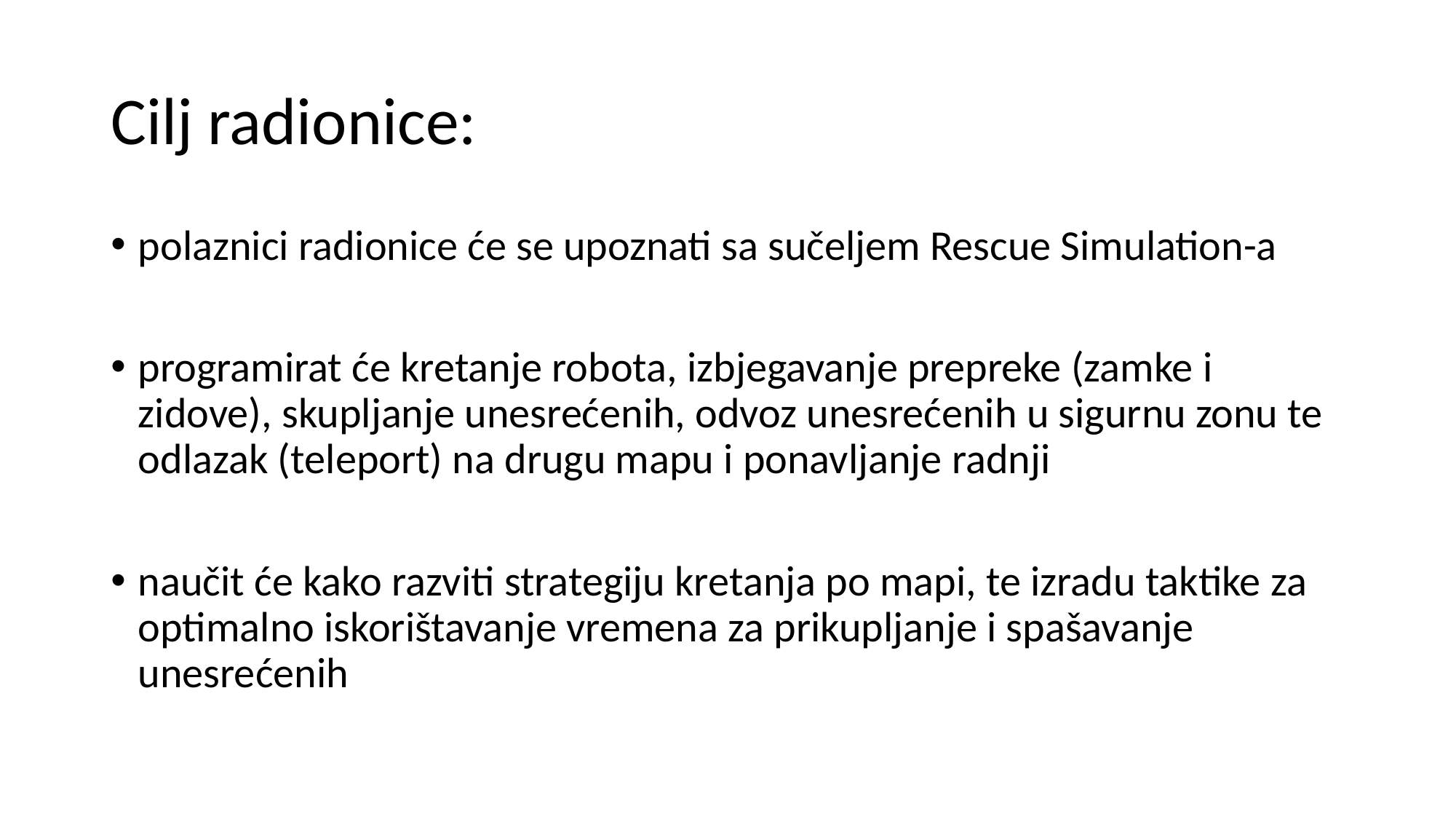

# Cilj radionice:
polaznici radionice će se upoznati sa sučeljem Rescue Simulation-a

programirat će kretanje robota, izbjegavanje prepreke (zamke i zidove), skupljanje unesrećenih, odvoz unesrećenih u sigurnu zonu te odlazak (teleport) na drugu mapu i ponavljanje radnji

naučit će kako razviti strategiju kretanja po mapi, te izradu taktike za optimalno iskorištavanje vremena za prikupljanje i spašavanje unesrećenih